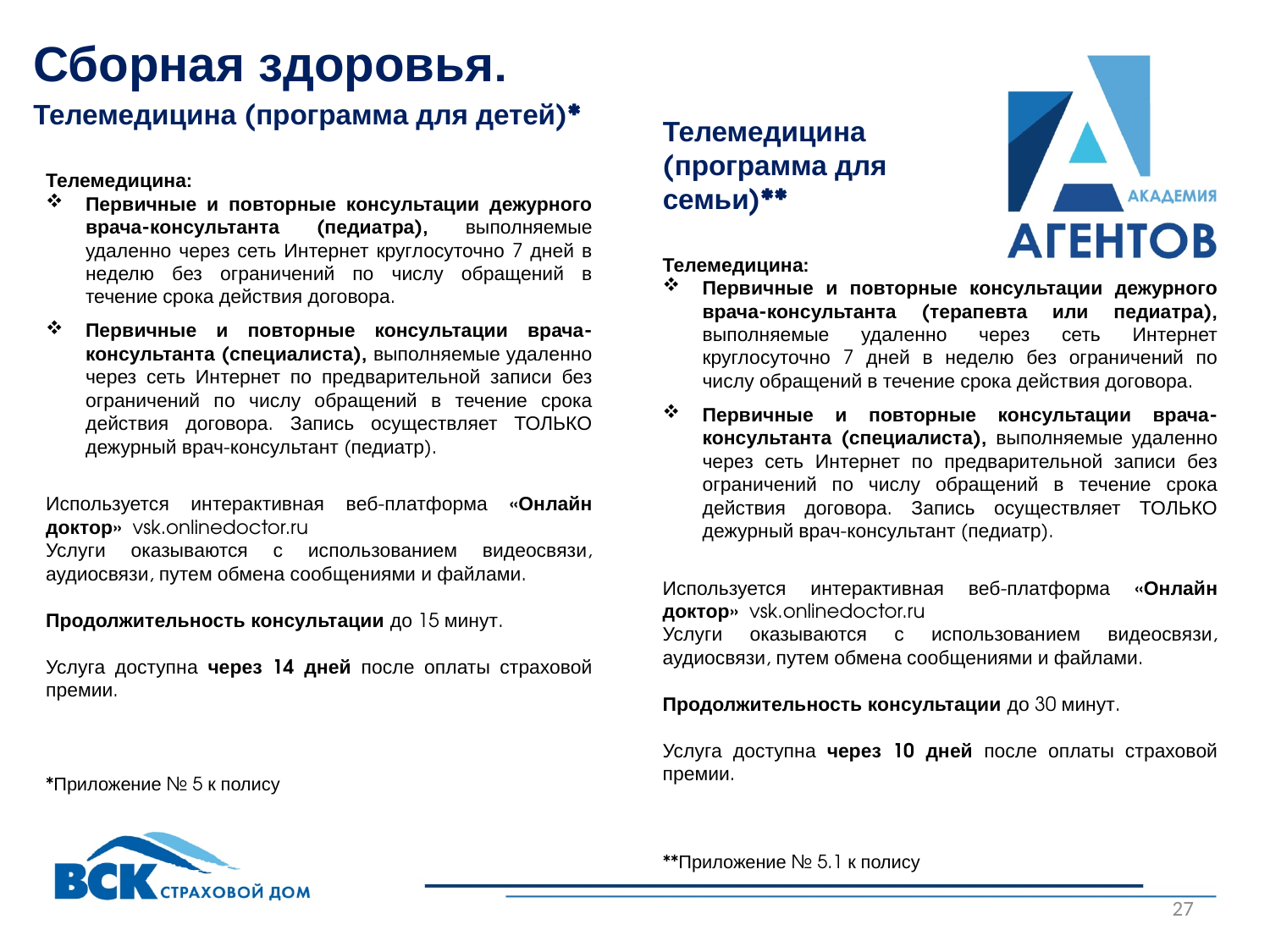

Сборная здоровья.
Телемедицина (программа для детей)*
Телемедицина (программа для семьи)**
Телемедицина:
Первичные и повторные консультации дежурного врача-консультанта (педиатра), выполняемые удаленно через сеть Интернет круглосуточно 7 дней в неделю без ограничений по числу обращений в течение срока действия договора.
Первичные и повторные консультации врача-консультанта (специалиста), выполняемые удаленно через сеть Интернет по предварительной записи без ограничений по числу обращений в течение срока действия договора. Запись осуществляет ТОЛЬКО дежурный врач-консультант (педиатр).

Используется интерактивная веб-платформа «Онлайн доктор»  vsk.onlinedoctor.ru
Услуги оказываются с использованием видеосвязи, аудиосвязи, путем обмена сообщениями и файлами.

Продолжительность консультации до 15 минут.

Услуга доступна через 14 дней после оплаты страховой премии.
Телемедицина:
Первичные и повторные консультации дежурного врача-консультанта (терапевта или педиатра), выполняемые удаленно через сеть Интернет круглосуточно 7 дней в неделю без ограничений по числу обращений в течение срока действия договора.
Первичные и повторные консультации врача-консультанта (специалиста), выполняемые удаленно через сеть Интернет по предварительной записи без ограничений по числу обращений в течение срока действия договора. Запись осуществляет ТОЛЬКО дежурный врач-консультант (педиатр).

Используется интерактивная веб-платформа «Онлайн доктор»  vsk.onlinedoctor.ru
Услуги оказываются с использованием видеосвязи, аудиосвязи, путем обмена сообщениями и файлами.

Продолжительность консультации до 30 минут.

Услуга доступна через 10 дней после оплаты страховой премии.
*Приложение № 5 к полису
**Приложение № 5.1 к полису
27